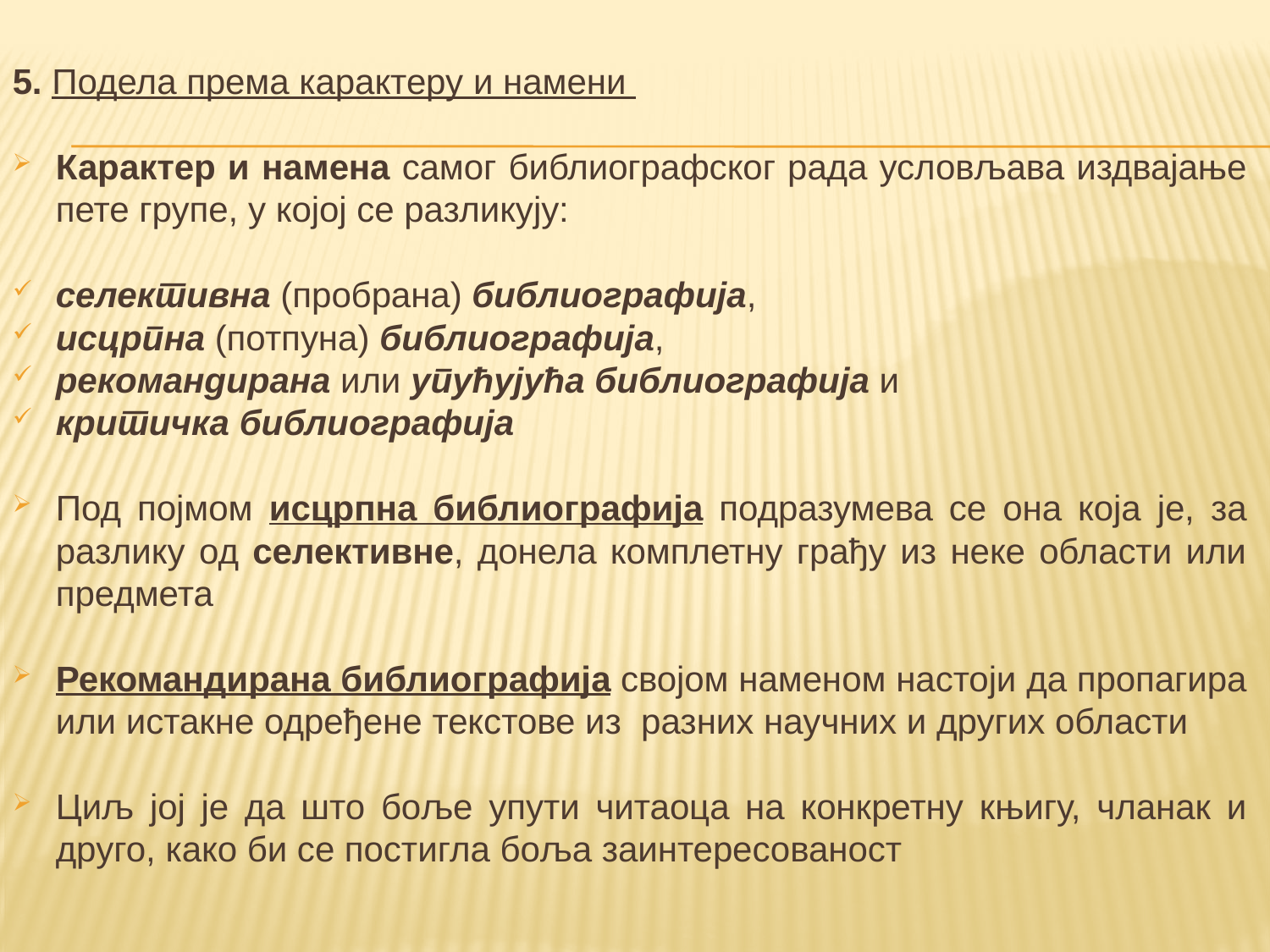

5. Подела према карактеру и намени

Карактер и намена самог библиографског рада условљава издвајање пете групе, у којој се разликују:

селективна (пробрана) библиографија,
исцрпна (потпуна) библиографија,
рекомандирана или упућујућа библиографија и
критичка библиографија

Под појмом исцрпна библиографија подразумева се она која je, за разлику од селективне, донела комплетну грађу из неке области или предмета

Рекомандирана библиографија својом наменом настоји да пропагира или истакне одређене текстове из  разних научних и других области

Циљ joj je да што боље упути читаоца на конкретну књигу, чланак и друго, како би се постигла боља заинтересованост